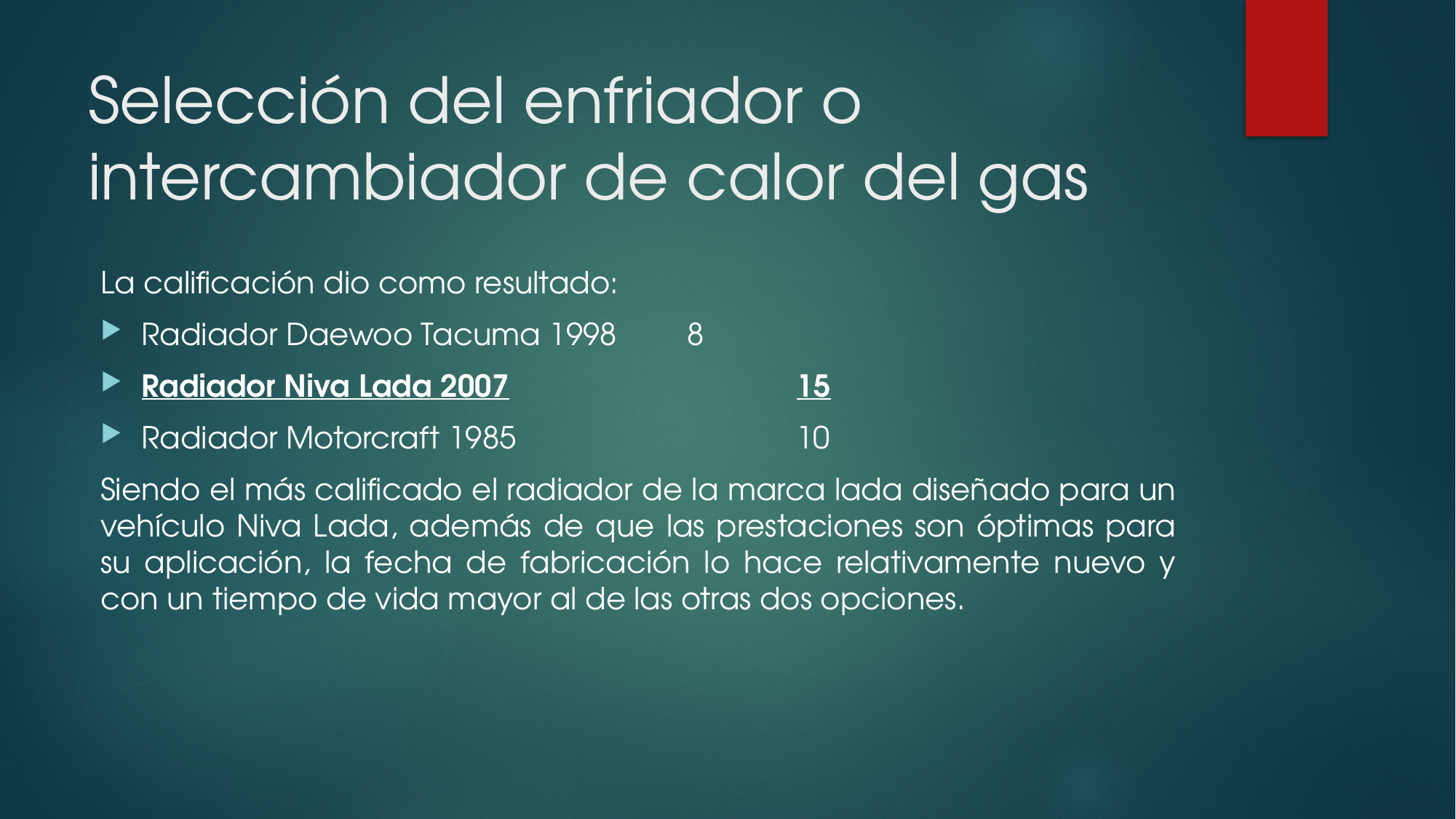

# Selección del enfriador o intercambiador de calor del gas
La calificación dio como resultado:
Radiador Daewoo Tacuma 1998	8
Radiador Niva Lada 2007			15
Radiador Motorcraft 1985			10
Siendo el más calificado el radiador de la marca lada diseñado para un vehículo Niva Lada, además de que las prestaciones son óptimas para su aplicación, la fecha de fabricación lo hace relativamente nuevo y con un tiempo de vida mayor al de las otras dos opciones.